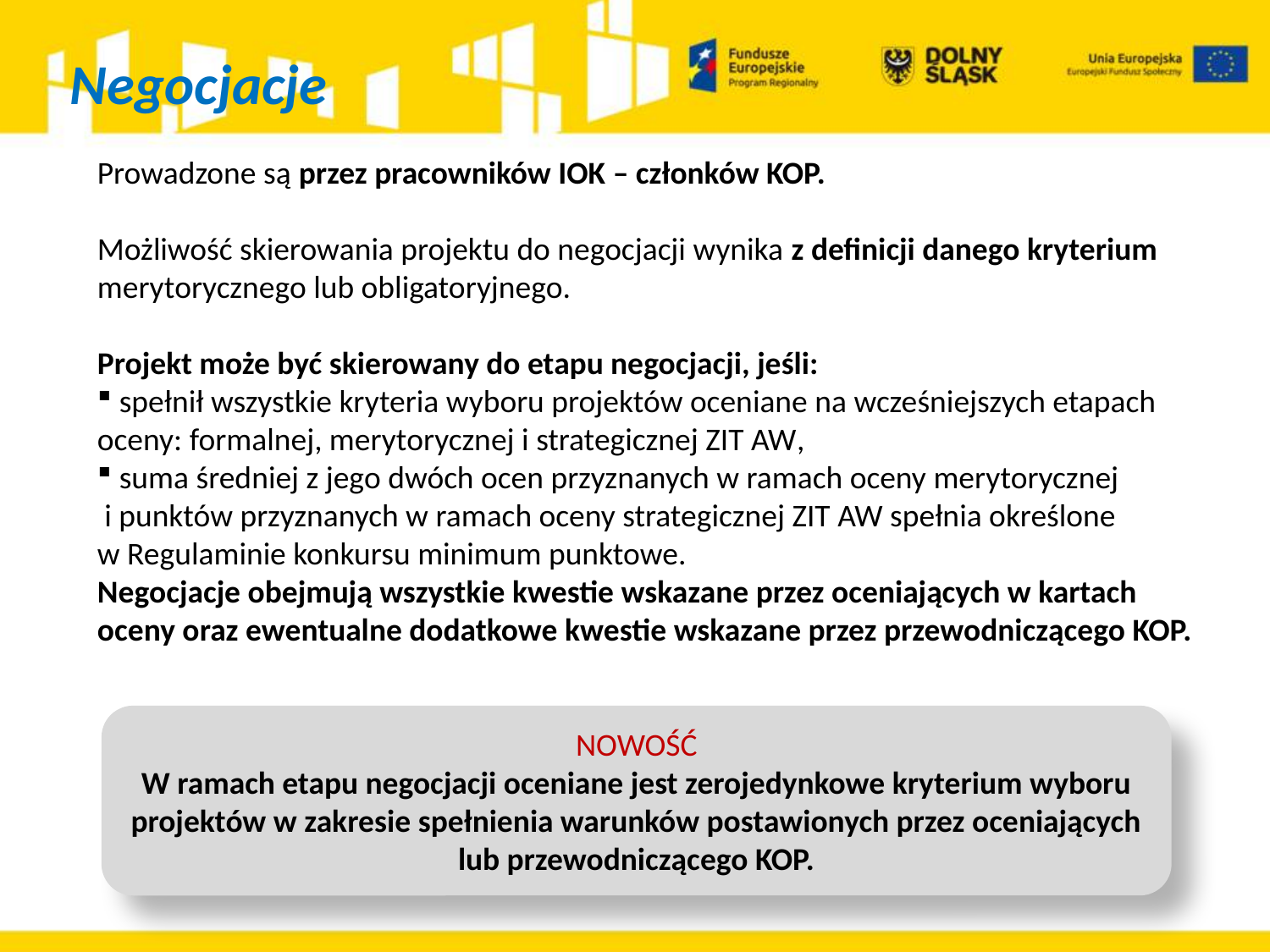

# Negocjacje

Prowadzone są przez pracowników IOK – członków KOP.

Możliwość skierowania projektu do negocjacji wynika z definicji danego kryterium merytorycznego lub obligatoryjnego.

Projekt może być skierowany do etapu negocjacji, jeśli:
 spełnił wszystkie kryteria wyboru projektów oceniane na wcześniejszych etapach oceny: formalnej, merytorycznej i strategicznej ZIT AW,
 suma średniej z jego dwóch ocen przyznanych w ramach oceny merytorycznej
 i punktów przyznanych w ramach oceny strategicznej ZIT AW spełnia określone
w Regulaminie konkursu minimum punktowe.
Negocjacje obejmują wszystkie kwestie wskazane przez oceniających w kartach oceny oraz ewentualne dodatkowe kwestie wskazane przez przewodniczącego KOP.

NOWOŚĆ
W ramach etapu negocjacji oceniane jest zerojedynkowe kryterium wyboru projektów w zakresie spełnienia warunków postawionych przez oceniających lub przewodniczącego KOP.